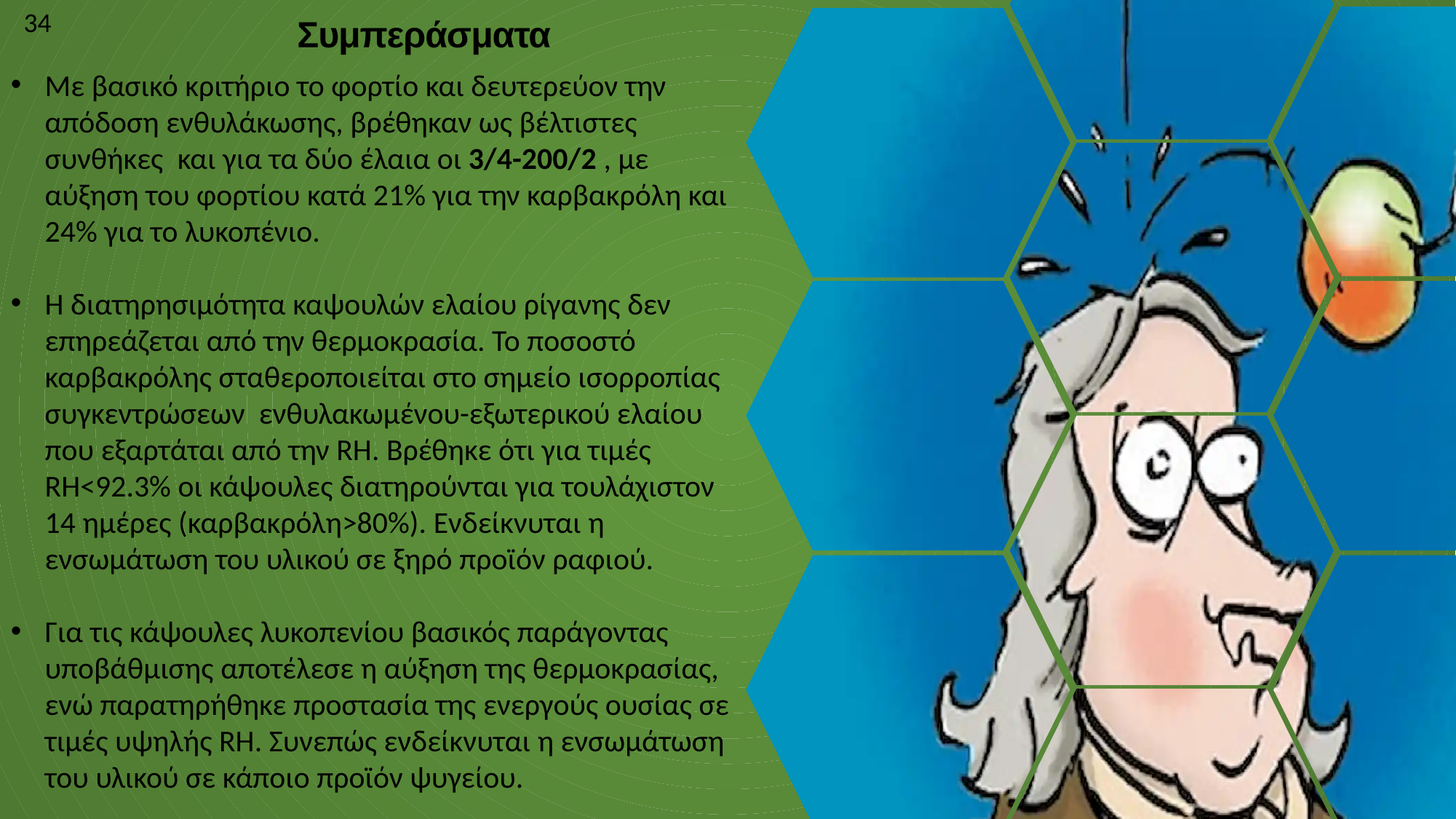

34

Συμπεράσματα
Με βασικό κριτήριο το φορτίο και δευτερεύον την απόδοση ενθυλάκωσης, βρέθηκαν ως βέλτιστες συνθήκες  και για τα δύο έλαια οι 3/4-200/2 , με αύξηση του φορτίου κατά 21% για την καρβακρόλη και 24% για το λυκοπένιο.

Η διατηρησιμότητα καψουλών ελαίου ρίγανης δεν επηρεάζεται από την θερμοκρασία. Το ποσοστό καρβακρόλης σταθεροποιείται στο σημείο ισορροπίας συγκεντρώσεων  ενθυλακωμένου-εξωτερικού ελαίου που εξαρτάται από την RH. Βρέθηκε ότι για τιμές RH<92.3% οι κάψουλες διατηρούνται για τουλάχιστον 14 ημέρες (καρβακρόλη>80%). Ενδείκνυται η ενσωμάτωση του υλικού σε ξηρό προϊόν ραφιού.

Για τις κάψουλες λυκοπενίου βασικός παράγοντας υποβάθμισης αποτέλεσε η αύξηση της θερμοκρασίας, ενώ παρατηρήθηκε προστασία της ενεργούς ουσίας σε τιμές υψηλής RH. Συνεπώς ενδείκνυται η ενσωμάτωση του υλικού σε κάποιο προϊόν ψυγείου.